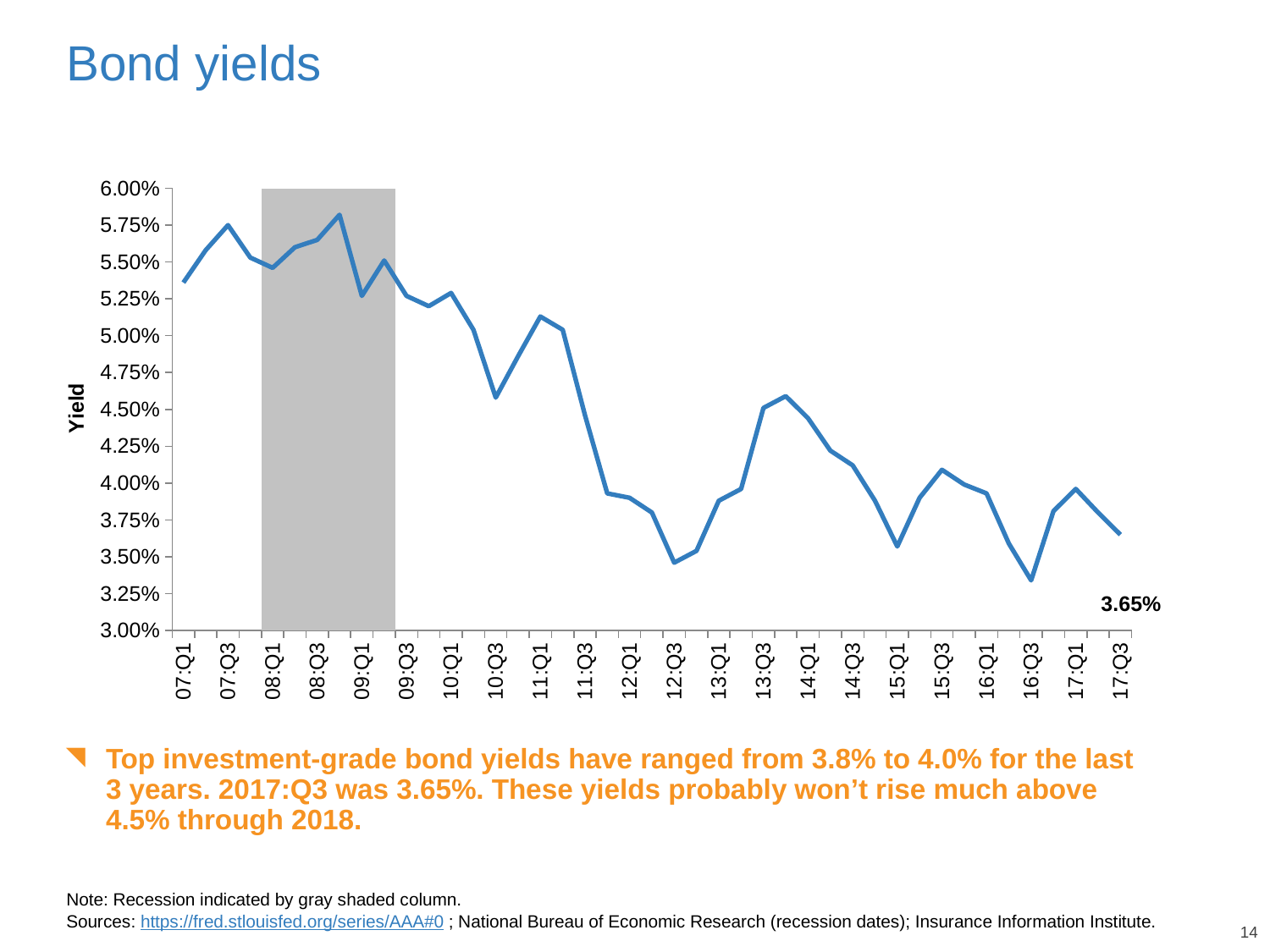

# Bond yields

### Chart

| Category | Recession | Yield |
|---|---|---|
| 07:Q1 | 0.0 | 0.0536 |
| 07:Q2 | 0.0 | 0.0558 |
| 07:Q3 | 0.0 | 0.0575 |
| 07:Q4 | 0.0 | 0.0553 |
| 08:Q1 | 1.0 | 0.0546 |
| 08:Q2 | 1.0 | 0.056 |
| 08:Q3 | 1.0 | 0.0565 |
| 08:Q4 | 1.0 | 0.0582 |
| 09:Q1 | 1.0 | 0.0527 |
| 09:Q2 | 1.0 | 0.0551 |
| 09:Q3 | 0.0 | 0.0527 |
| 09:Q4 | 0.0 | 0.052 |
| 10:Q1 | 0.0 | 0.0529 |
| 10:Q2 | 0.0 | 0.0504 |
| 10:Q3 | 0.0 | 0.0458 |
| 10:Q4 | 0.0 | 0.0486 |
| 11:Q1 | 0.0 | 0.0513 |
| 11:Q2 | 0.0 | 0.0504 |
| 11:Q3 | 0.0 | 0.0446 |
| 11:Q4 | 0.0 | 0.0393 |
| 12:Q1 | 0.0 | 0.039 |
| 12:Q2 | 0.0 | 0.038 |
| 12:Q3 | 0.0 | 0.0346 |
| 12:Q4 | 0.0 | 0.0354 |
| 13:Q1 | 0.0 | 0.0388 |
| 13:Q2 | 0.0 | 0.0396 |
| 13:Q3 | 0.0 | 0.0451 |
| 13:Q4 | 0.0 | 0.0459 |
| 14:Q1 | 0.0 | 0.0444 |
| 14:Q2 | 0.0 | 0.0422 |
| 14:Q3 | 0.0 | 0.0412 |
| 14:Q4 | 0.0 | 0.0388 |
| 15:Q1 | 0.0 | 0.0357 |
| 15:Q2 | 0.0 | 0.039 |
| 15:Q3 | 0.0 | 0.0409 |
| 15:Q4 | 0.0 | 0.0399 |
| 16:Q1 | 0.0 | 0.0393 |
| 16:Q2 | 0.0 | 0.0359 |
| 16:Q3 | 0.0 | 0.0334 |
| 16:Q4 | 0.0 | 0.0381 |
| 17:Q1 | 0.0 | 0.0396 |
| 17:Q2 | 0.0 | 0.038 |
| 17:Q3 | 0.0 | 0.0365 |
3.65%
Top investment-grade bond yields have ranged from 3.8% to 4.0% for the last 3 years. 2017:Q3 was 3.65%. These yields probably won’t rise much above 4.5% through 2018.
Note: Recession indicated by gray shaded column.
Sources: https://fred.stlouisfed.org/series/AAA#0 ; National Bureau of Economic Research (recession dates); Insurance Information Institute.